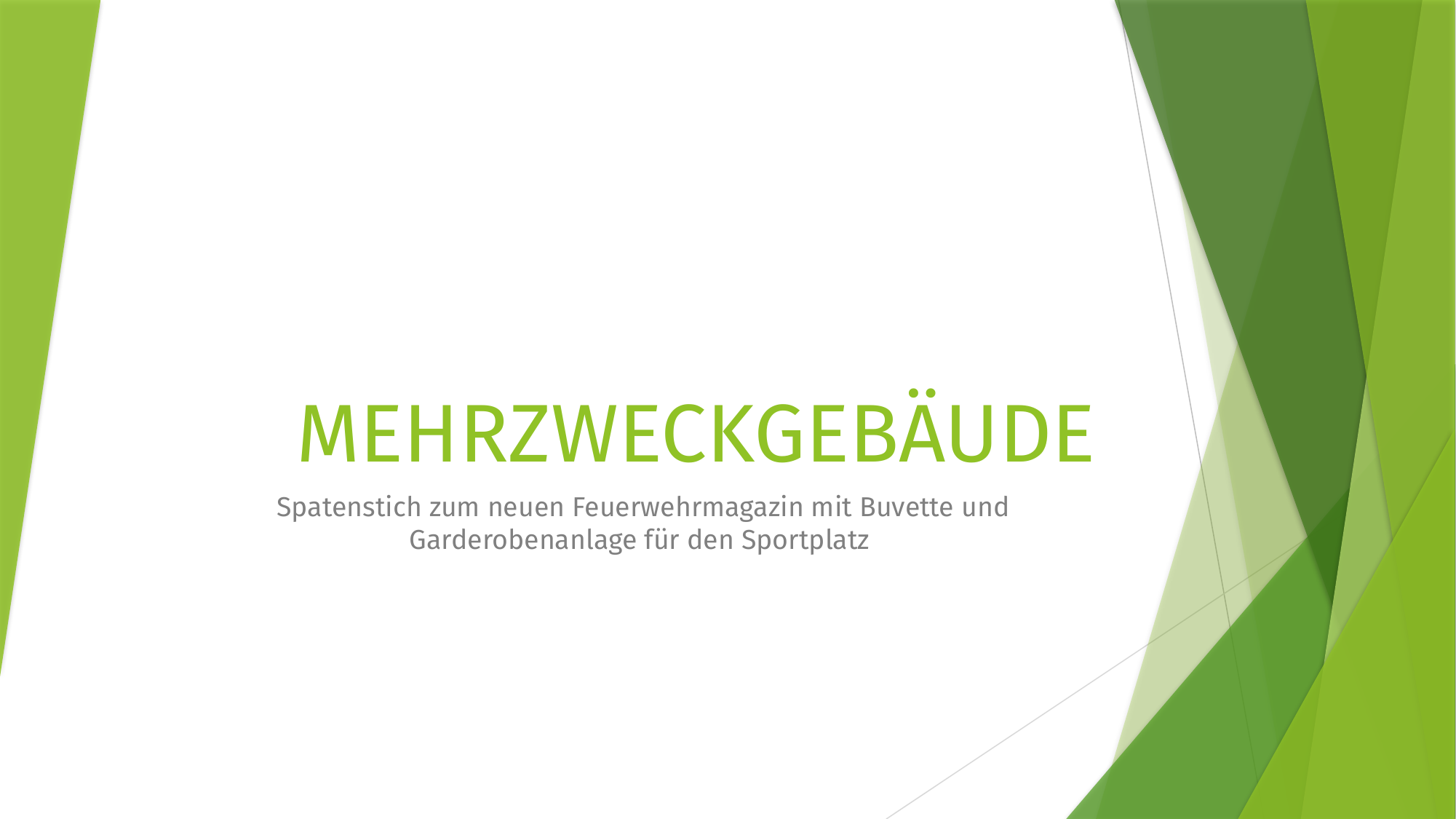

# MEHRZWECKGEBÄUDE
Spatenstich zum neuen Feuerwehrmagazin mit Buvette und Garderobenanlage für den Sportplatz